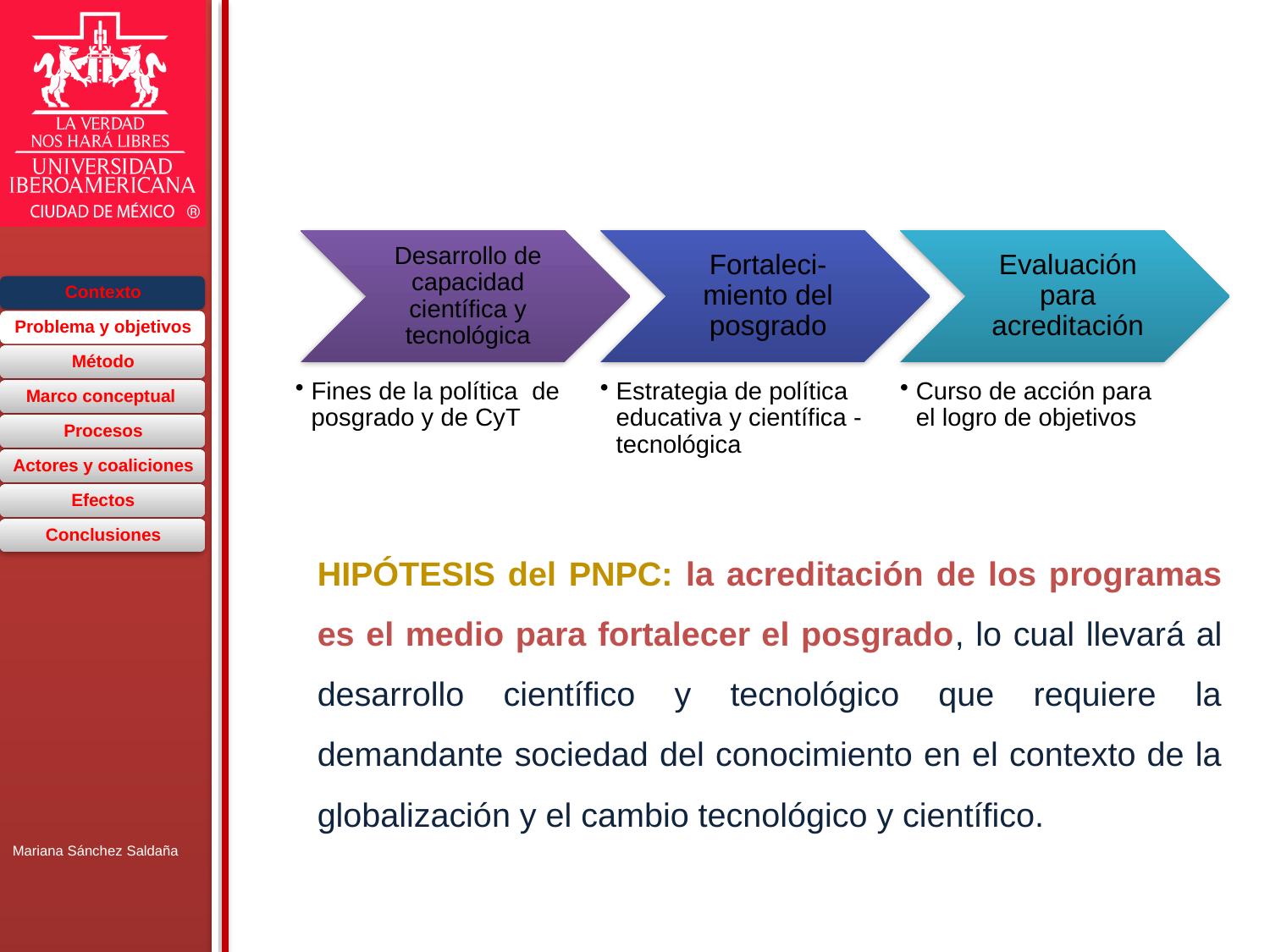

# El supuesto de la política
Desarrollo de capacidad científica y tecnológica
Fines de la política  de posgrado y de CyT
Fortaleci-miento del posgrado
Estrategia de política educativa y científica -tecnológica
Evaluación para acreditación
Curso de acción para el logro de objetivos
Contexto
Problema y objetivos
Método
Marco conceptual
Procesos
Actores y coaliciones
Efectos
Conclusiones
HIPÓTESIS del PNPC: la acreditación de los programas es el medio para fortalecer el posgrado, lo cual llevará al desarrollo científico y tecnológico que requiere la demandante sociedad del conocimiento en el contexto de la globalización y el cambio tecnológico y científico.